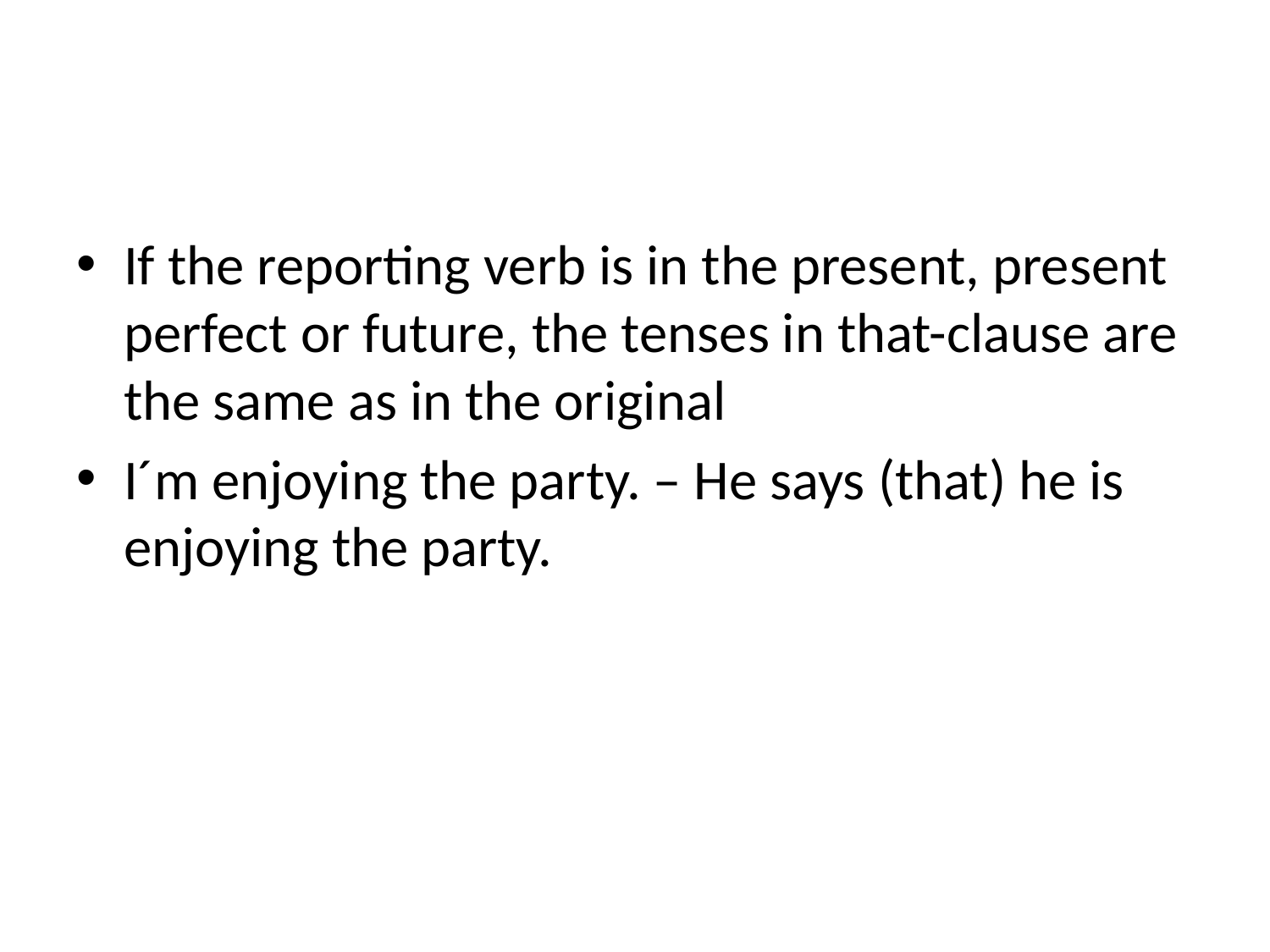

If the reporting verb is in the present, present perfect or future, the tenses in that-clause are the same as in the original
I´m enjoying the party. – He says (that) he is enjoying the party.